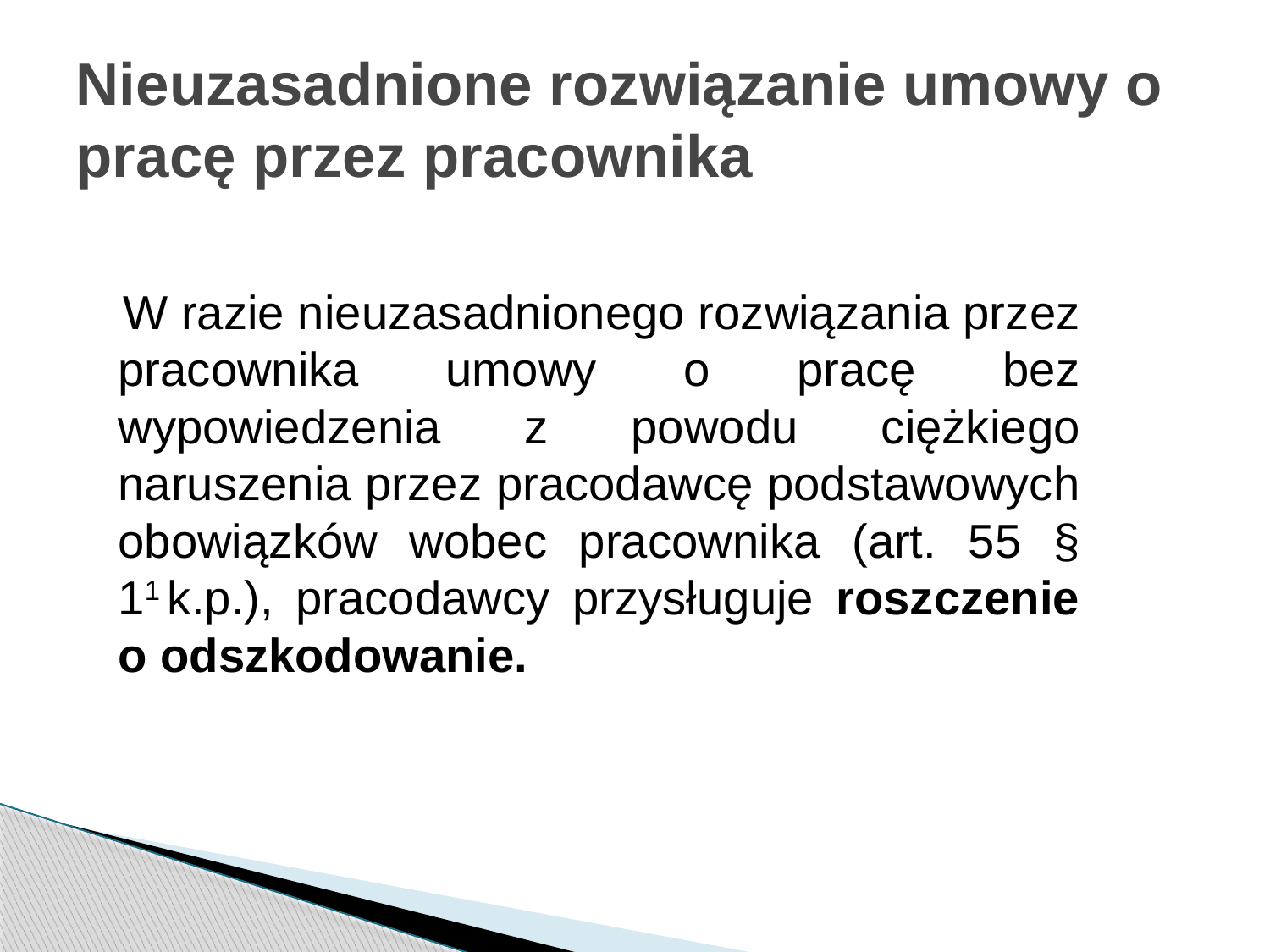

# Nieuzasadnione rozwiązanie umowy o pracę przez pracownika
   W razie nieuzasadnionego rozwiązania przez pracownika umowy o pracę bez wypowiedzenia z powodu ciężkiego naruszenia przez pracodawcę podstawowych obowiązków wobec pracownika (art. 55 § 11 k.p.), pracodawcy przysługuje roszczenie o odszkodowanie.